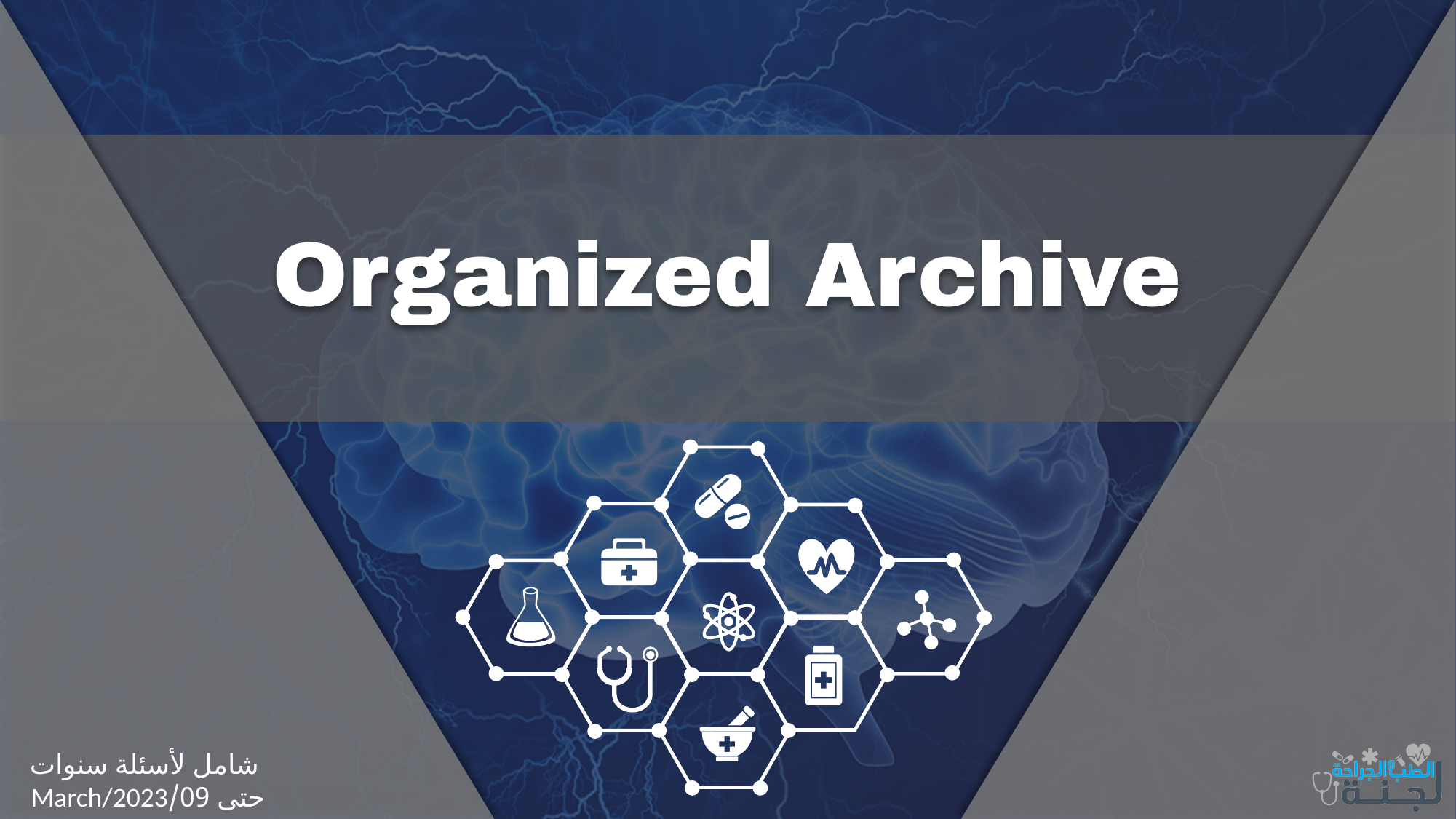

# Organized Archive
 شامل لأسئلة سنوات حتى 09/March/2023